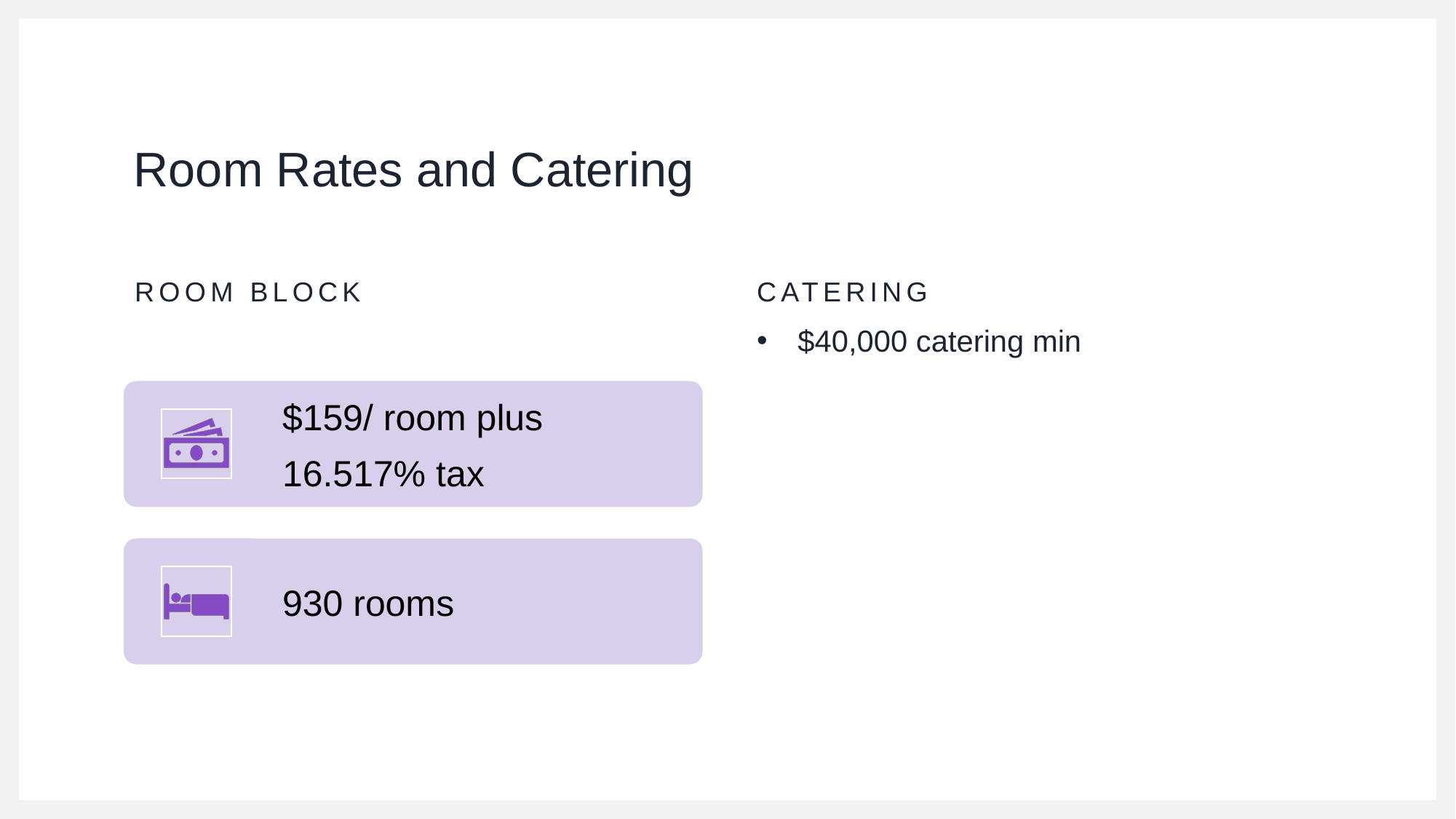

# Room Rates and Catering
Room Block
Catering
$159/ room plus
16.517% tax
930 rooms
$40,000 catering min